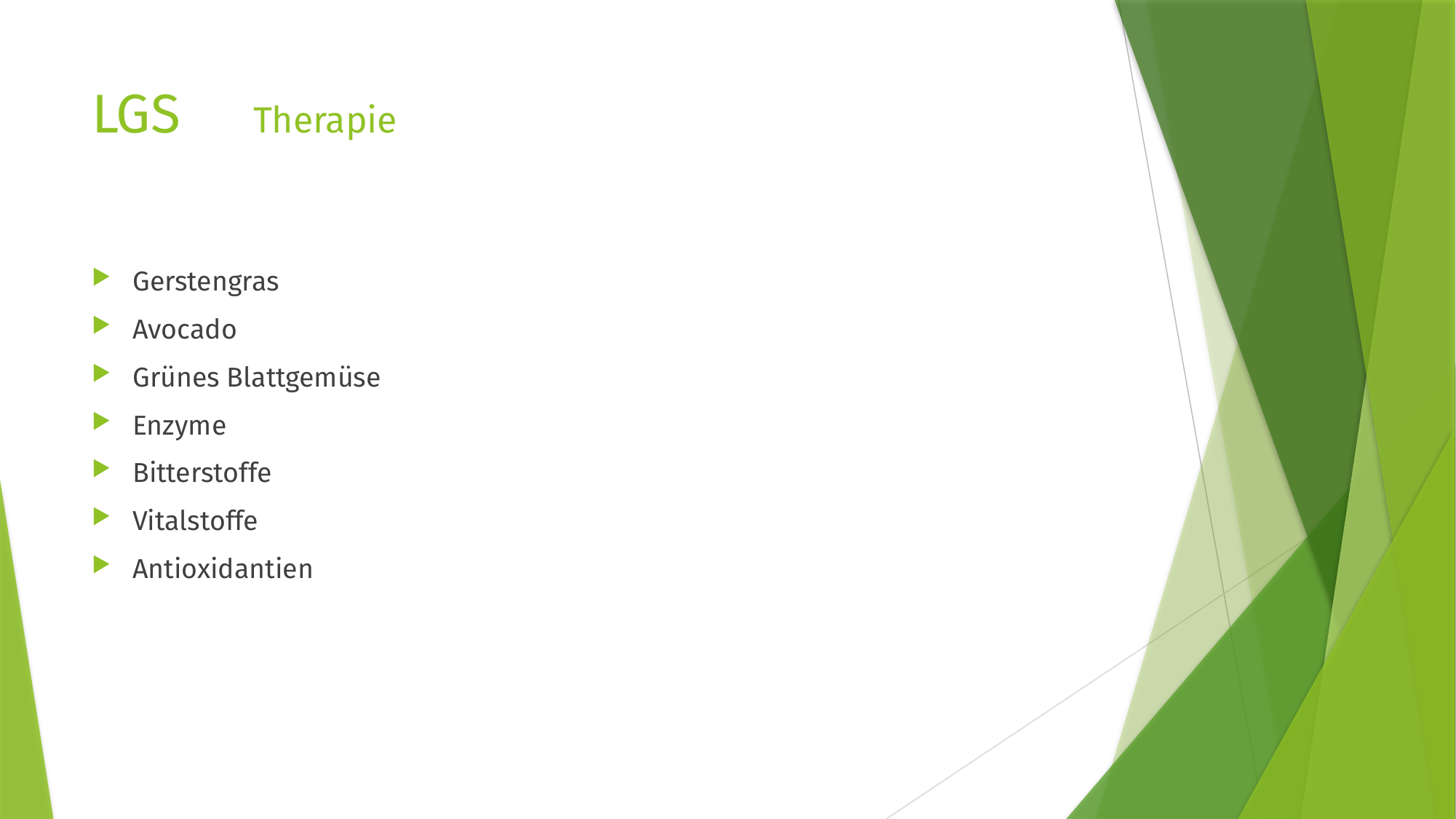

# LGS     Therapie
Gerstengras
Avocado
Grünes Blattgemüse
Enzyme
Bitterstoffe
Vitalstoffe
Antioxidantien